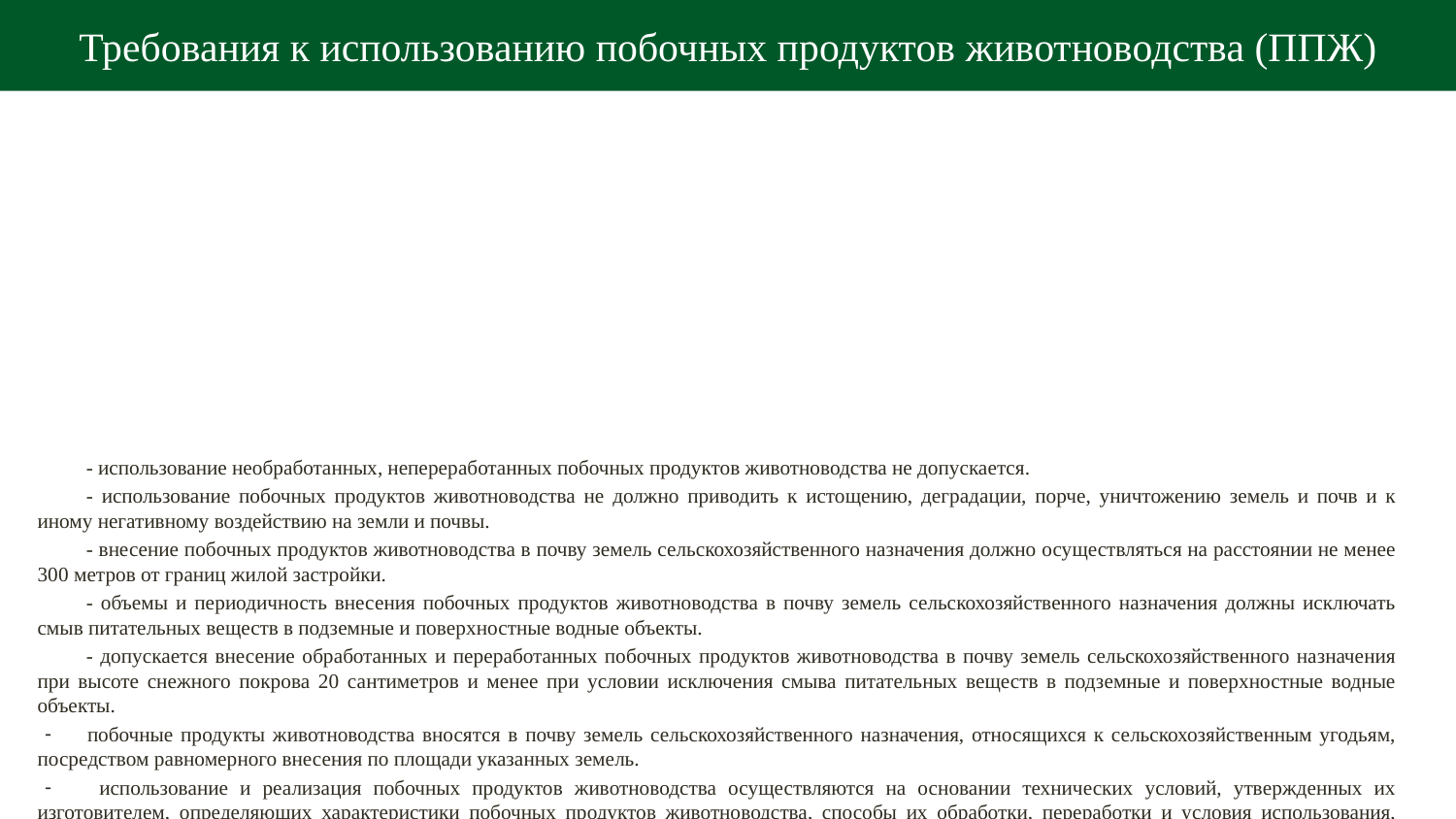

Требования к использованию побочных продуктов животноводства (ППЖ)

- использование необработанных, непереработанных побочных продуктов животноводства не допускается.
- использование побочных продуктов животноводства не должно приводить к истощению, деградации, порче, уничтожению земель и почв и к иному негативному воздействию на земли и почвы.
- внесение побочных продуктов животноводства в почву земель сельскохозяйственного назначения должно осуществляться на расстоянии не менее 300 метров от границ жилой застройки.
- объемы и периодичность внесения побочных продуктов животноводства в почву земель сельскохозяйственного назначения должны исключать смыв питательных веществ в подземные и поверхностные водные объекты.
- допускается внесение обработанных и переработанных побочных продуктов животноводства в почву земель сельскохозяйственного назначения при высоте снежного покрова 20 сантиметров и менее при условии исключения смыва питательных веществ в подземные и поверхностные водные объекты.
побочные продукты животноводства вносятся в почву земель сельскохозяйственного назначения, относящихся к сельскохозяйственным угодьям, посредством равномерного внесения по площади указанных земель.
 использование и реализация побочных продуктов животноводства осуществляются на основании технических условий, утвержденных их изготовителем, определяющих характеристики побочных продуктов животноводства, способы их обработки, переработки и условия использования, методы контроля и требования к безопасности.